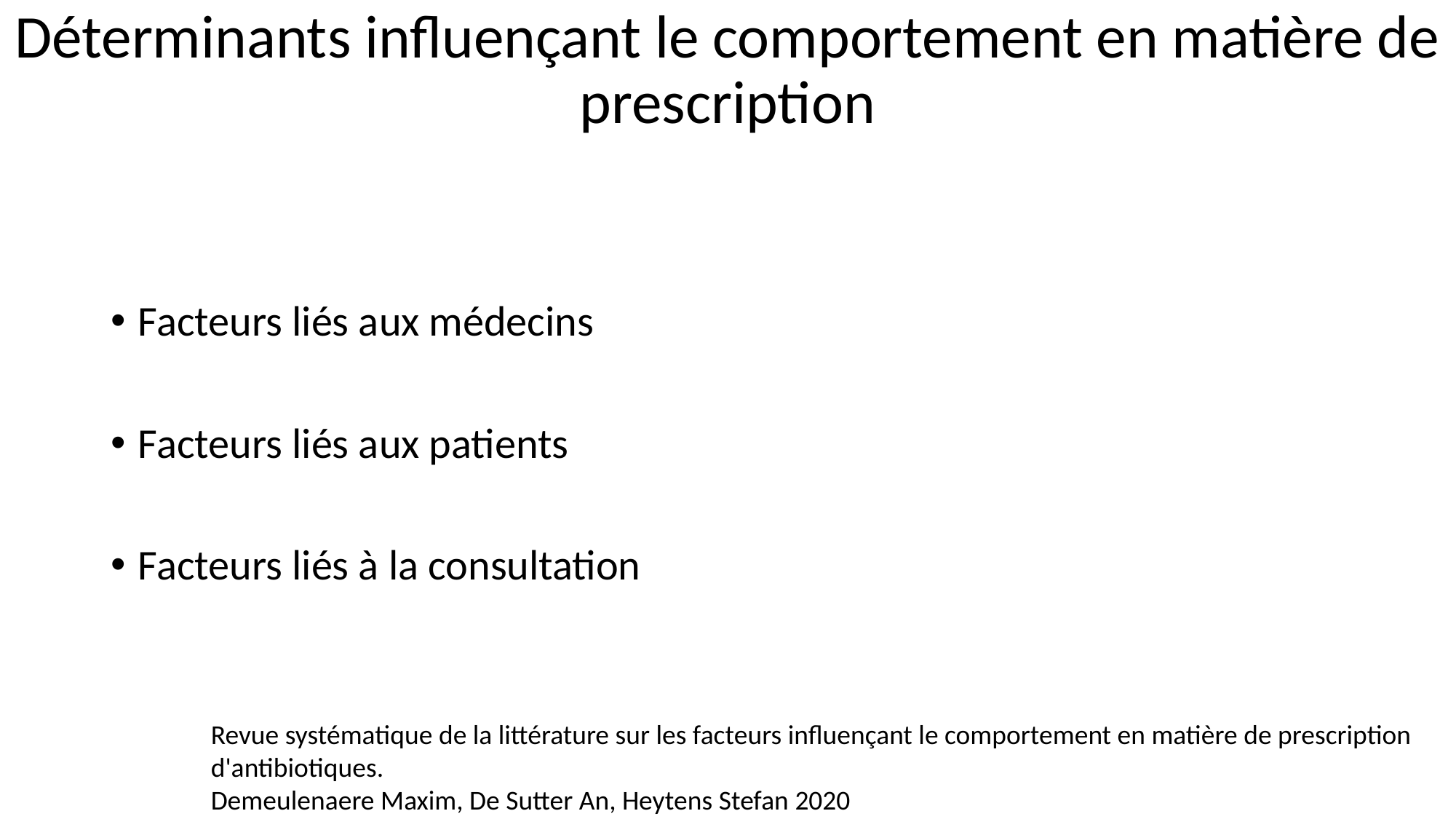

# Déterminants influençant le comportement en matière de prescription

Facteurs liés aux médecins

Facteurs liés aux patients

Facteurs liés à la consultation
Revue systématique de la littérature sur les facteurs influençant le comportement en matière de prescription d'antibiotiques.
Demeulenaere Maxim, De Sutter An, Heytens Stefan 2020